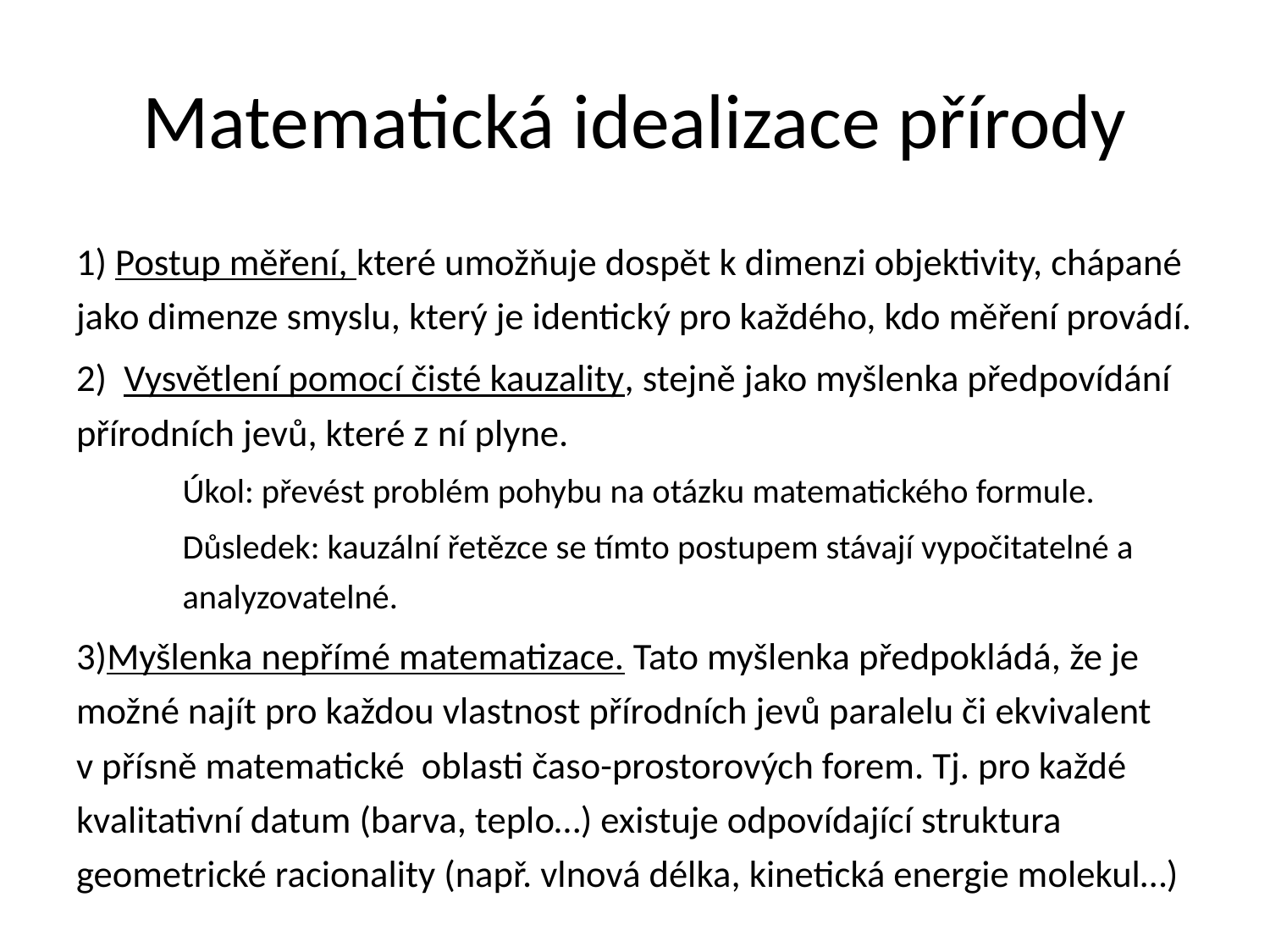

# Matematická idealizace přírody
1) Postup měření, které umožňuje dospět k dimenzi objektivity, chápané jako dimenze smyslu, který je identický pro každého, kdo měření provádí.
2)  Vysvětlení pomocí čisté kauzality, stejně jako myšlenka předpovídání přírodních jevů, které z ní plyne.
Úkol: převést problém pohybu na otázku matematického formule.
Důsledek: kauzální řetězce se tímto postupem stávají vypočitatelné a analyzovatelné.
3)Myšlenka nepřímé matematizace. Tato myšlenka předpokládá, že je možné najít pro každou vlastnost přírodních jevů paralelu či ekvivalent  v přísně matematické  oblasti časo-prostorových forem. Tj. pro každé kvalitativní datum (barva, teplo…) existuje odpovídající struktura geometrické racionality (např. vlnová délka, kinetická energie molekul…)